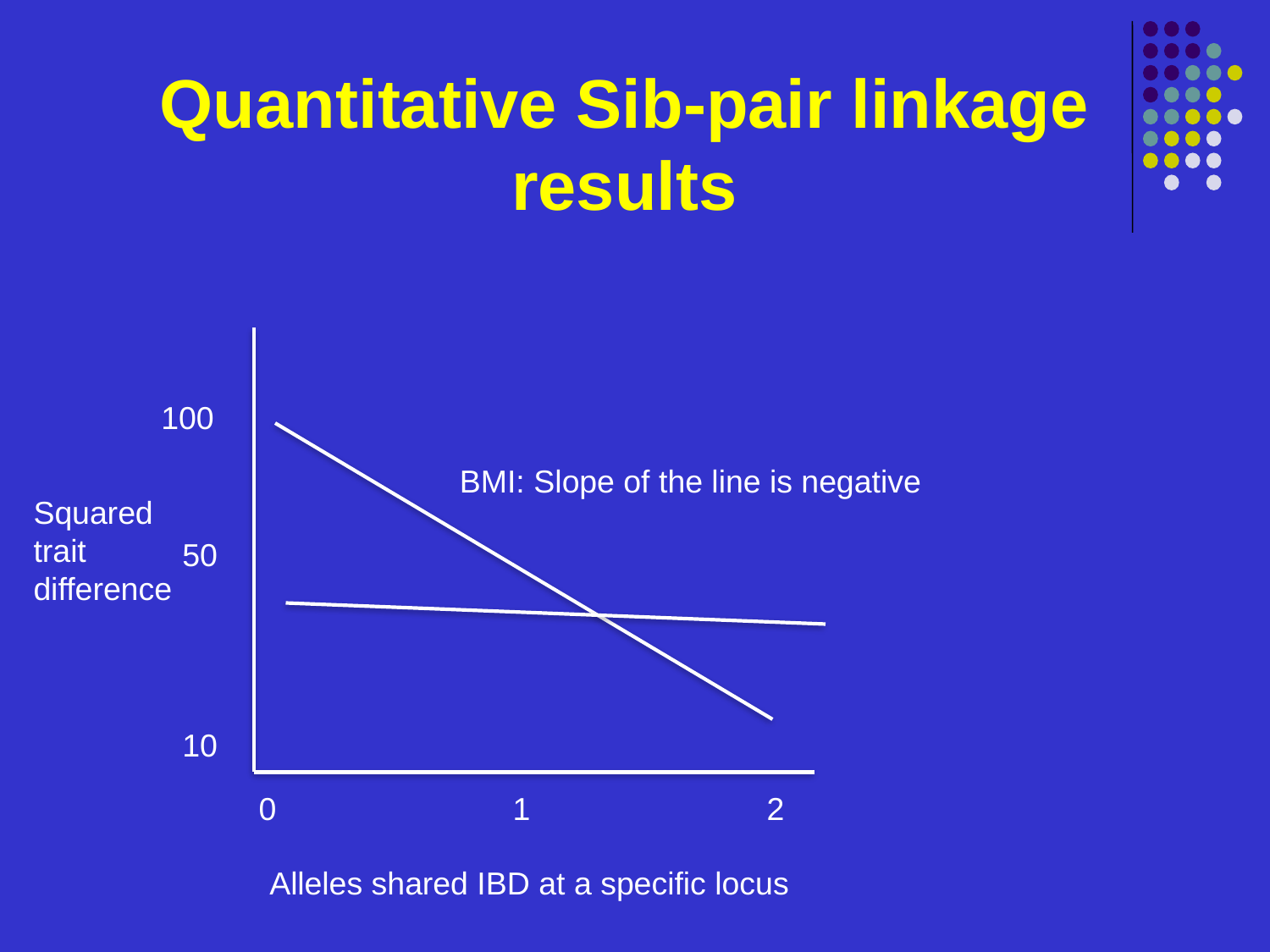

# Quantitative Sib-pair linkage results
100
BMI: Slope of the line is negative
Squared trait difference
50
10
0		1		2
Alleles shared IBD at a specific locus